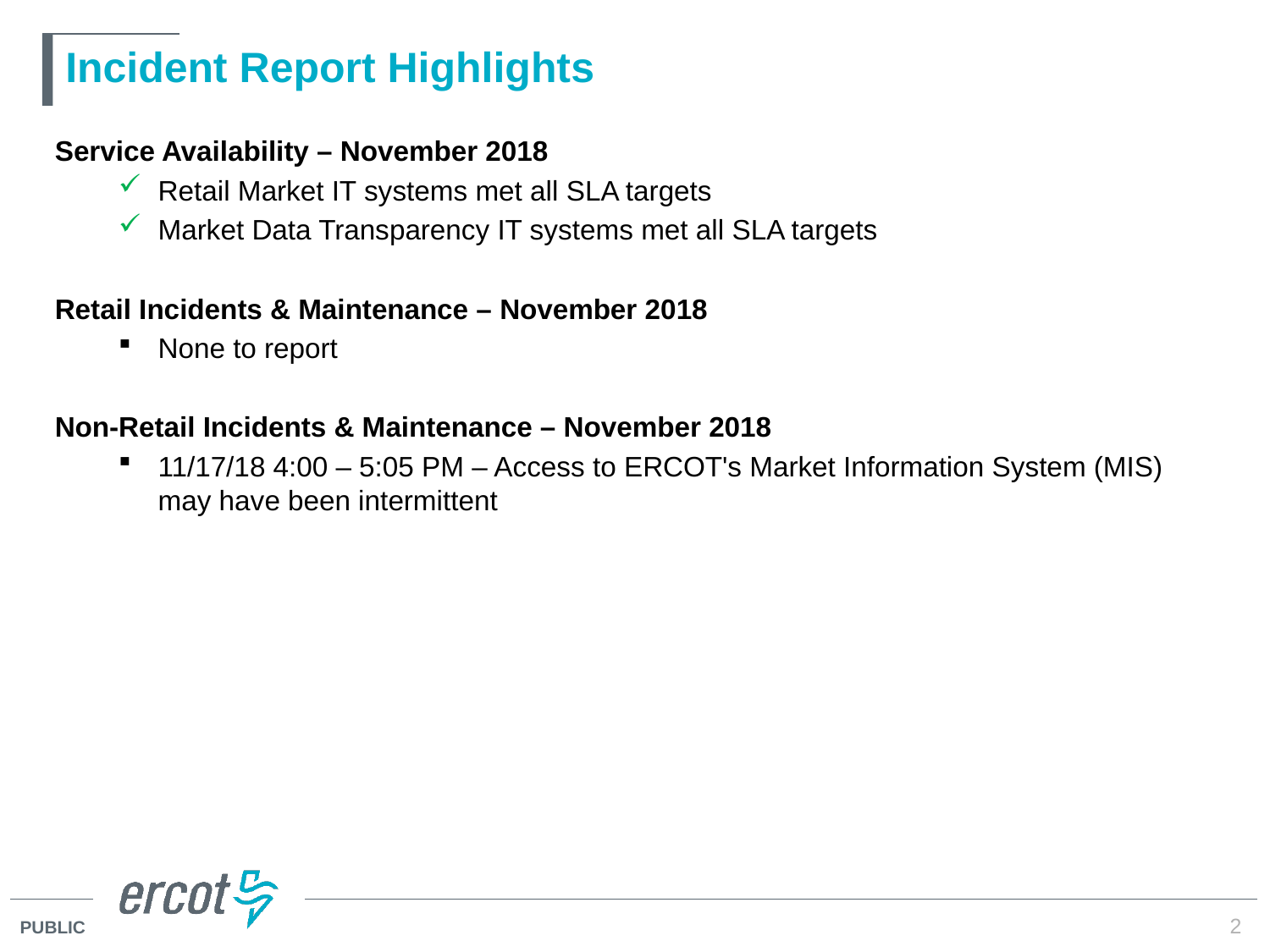

# Incident Report Highlights
Service Availability – November 2018
Retail Market IT systems met all SLA targets
Market Data Transparency IT systems met all SLA targets

Retail Incidents & Maintenance – November 2018
None to report

Non-Retail Incidents & Maintenance – November 2018
11/17/18 4:00 – 5:05 PM – Access to ERCOT's Market Information System (MIS) may have been intermittent

2